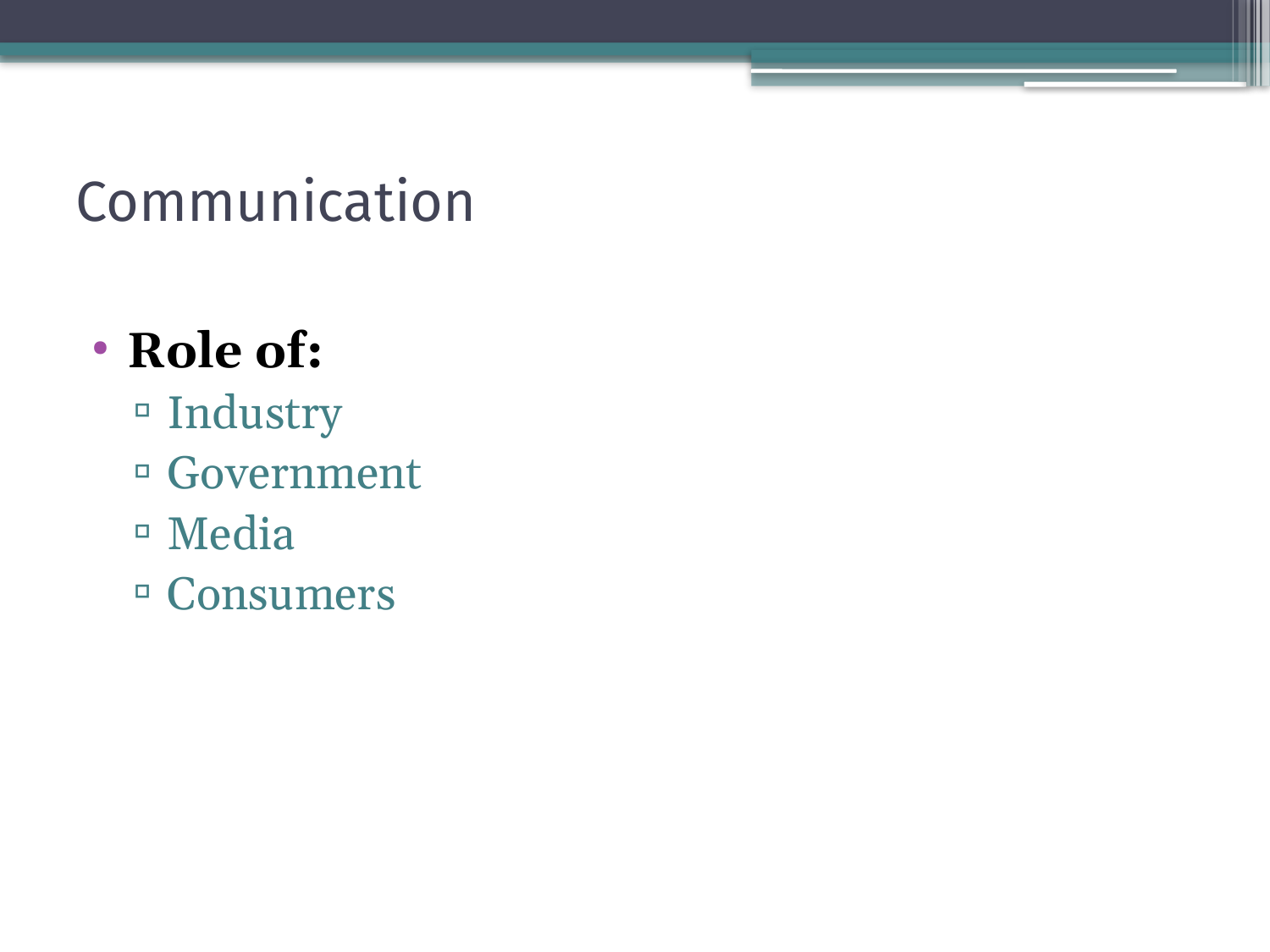

# Communication
Role of:
Industry
Government
Media
Consumers